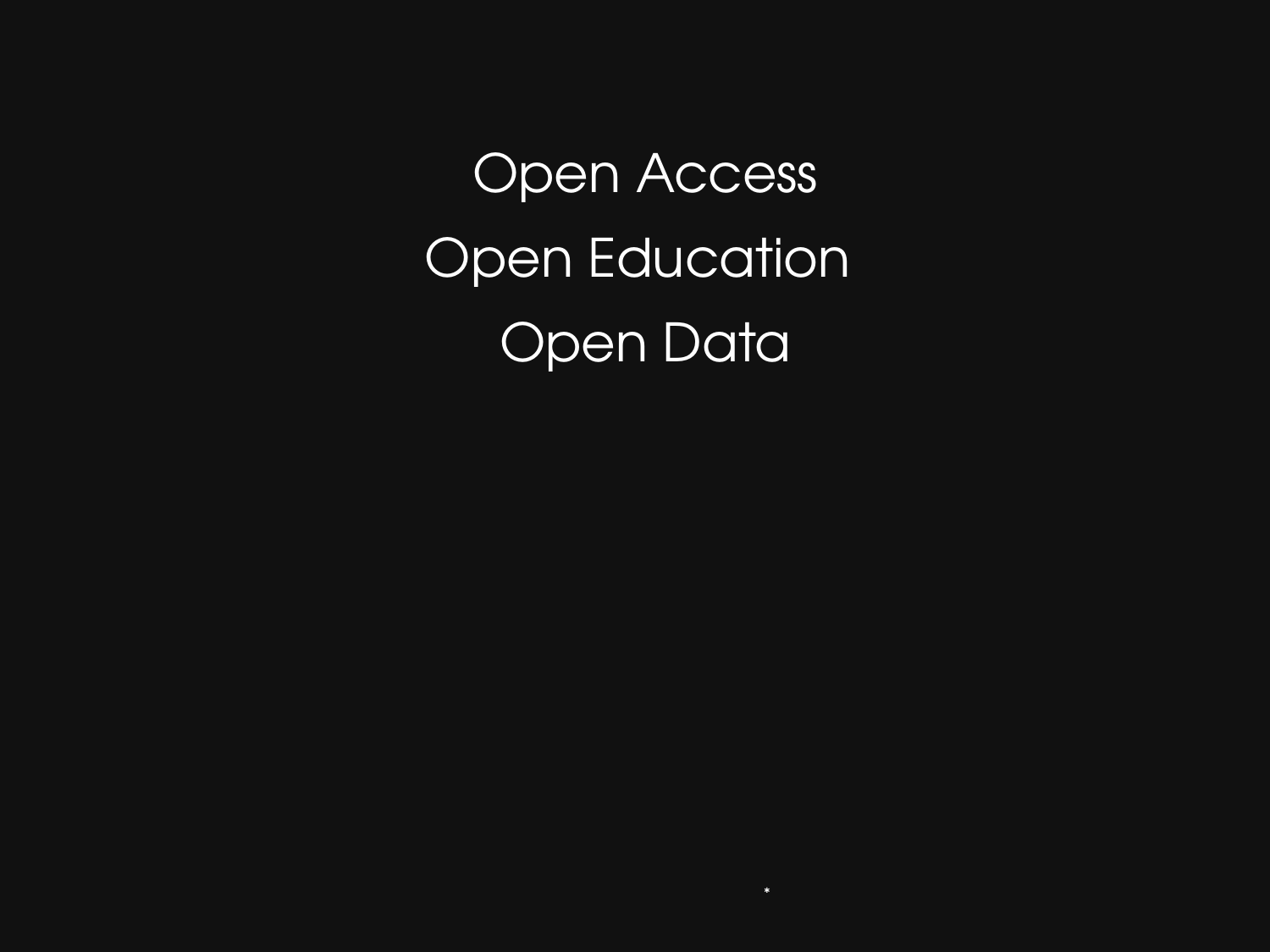

Open Access
Open Education
Open Data

*